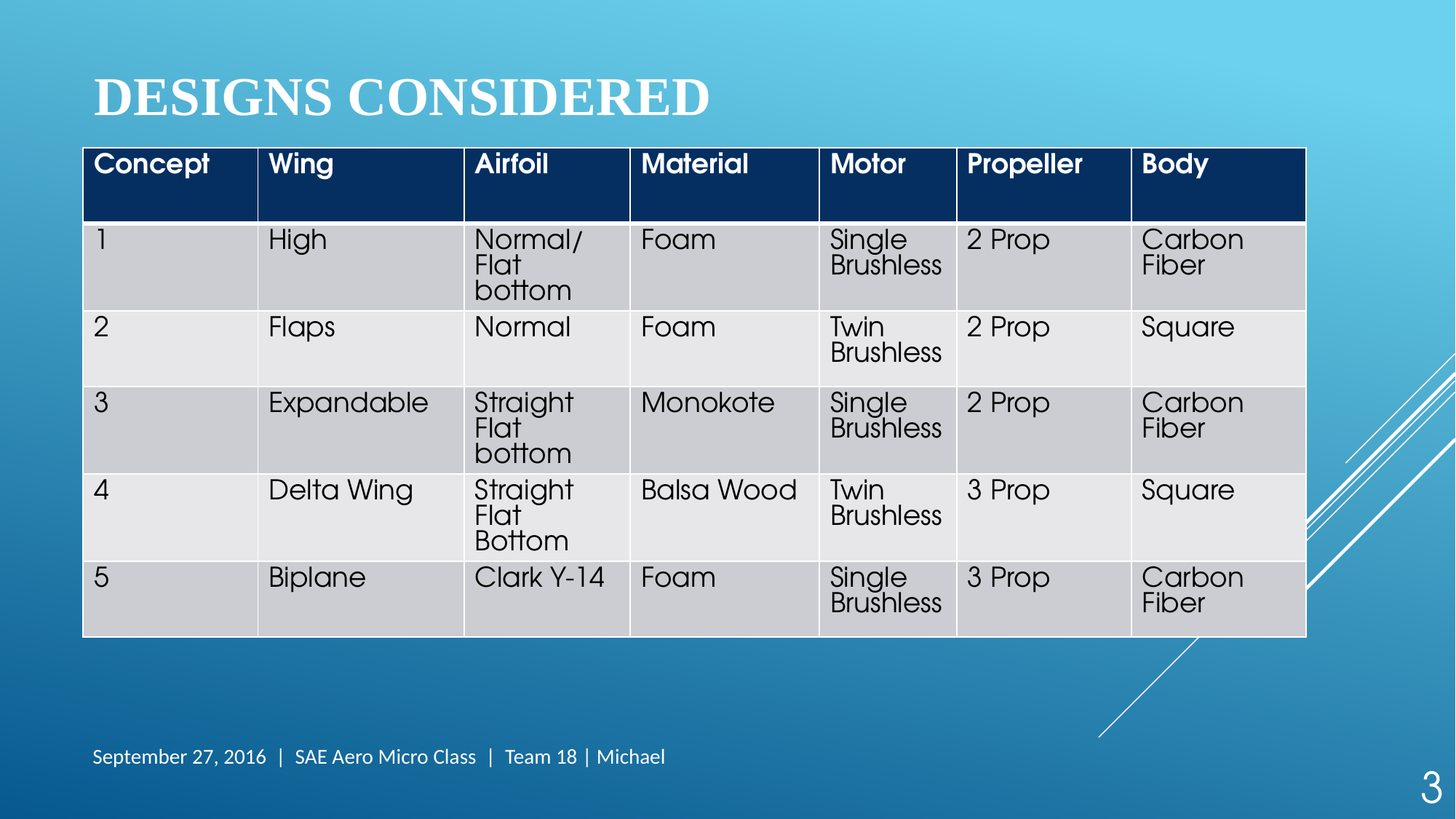

# Designs Considered
| Concept | Wing | Airfoil | Material | Motor | Propeller | Body |
| --- | --- | --- | --- | --- | --- | --- |
| 1 | High | Normal/ Flat bottom | Foam | Single Brushless | 2 Prop | Carbon Fiber |
| 2 | Flaps | Normal | Foam | Twin Brushless | 2 Prop | Square |
| 3 | Expandable | Straight Flat bottom | Monokote | Single Brushless | 2 Prop | Carbon Fiber |
| 4 | Delta Wing | Straight Flat Bottom | Balsa Wood | Twin Brushless | 3 Prop | Square |
| 5 | Biplane | Clark Y-14 | Foam | Single Brushless | 3 Prop | Carbon Fiber |
September 27, 2016  |  SAE Aero Micro Class  |  Team 18 | Michael
3